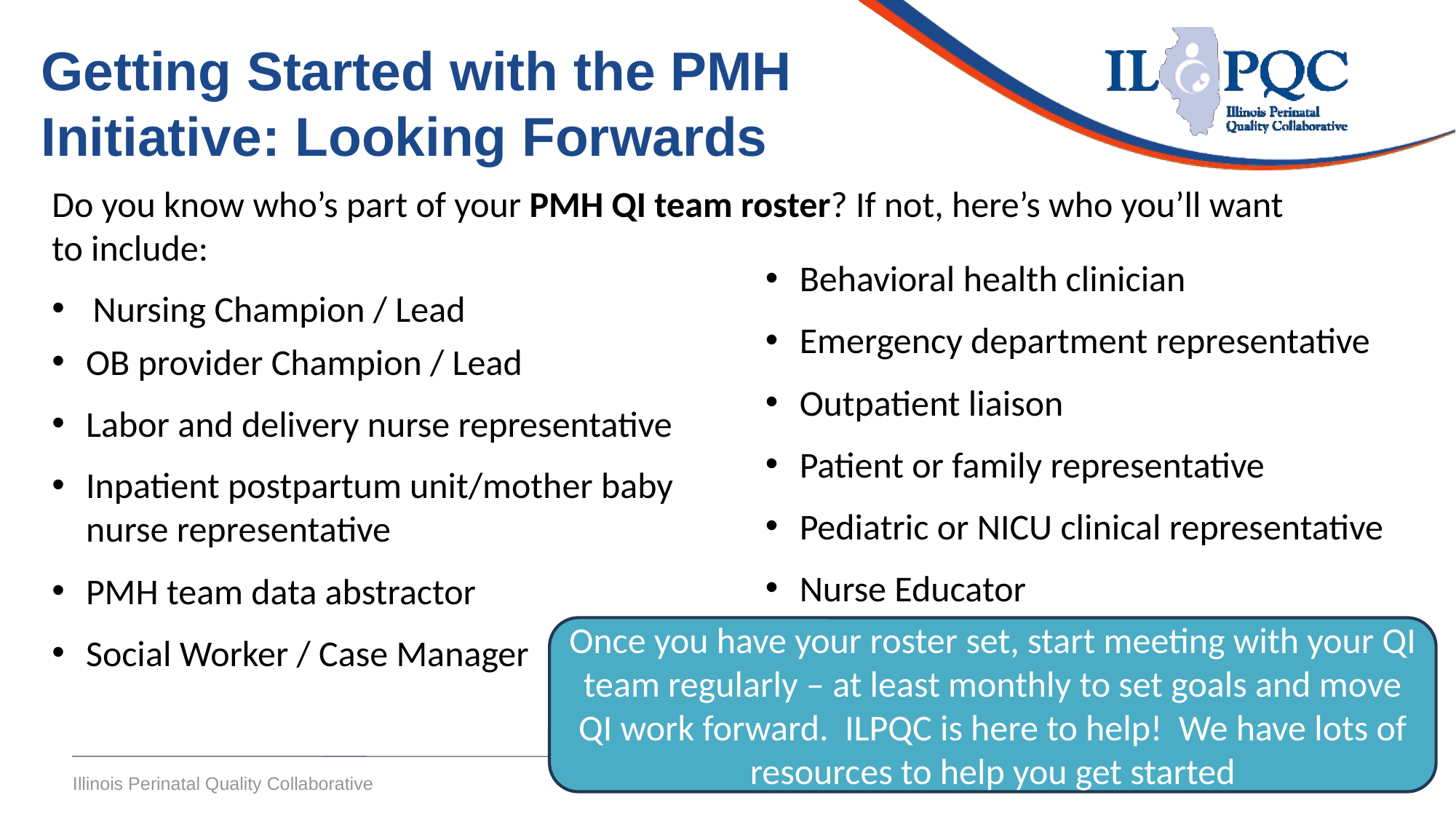

Getting Started with the PMH Initiative: Looking Forwards

Do you know who’s part of your PMH QI team roster? If not, here’s who you’ll want to include:
Behavioral health clinician
Emergency department representative
Outpatient liaison
Patient or family representative
Pediatric or NICU clinical representative
Nurse Educator
Nursing Champion / Lead
OB provider Champion / Lead
Labor and delivery nurse representative
Inpatient postpartum unit/mother baby nurse representative
PMH team data abstractor
Social Worker / Case Manager

Once you have your roster set, start meeting with your QI team regularly – at least monthly to set goals and move QI work forward.  ILPQC is here to help!  We have lots of resources to help you get started

Illinois Perinatal Quality Collaborative